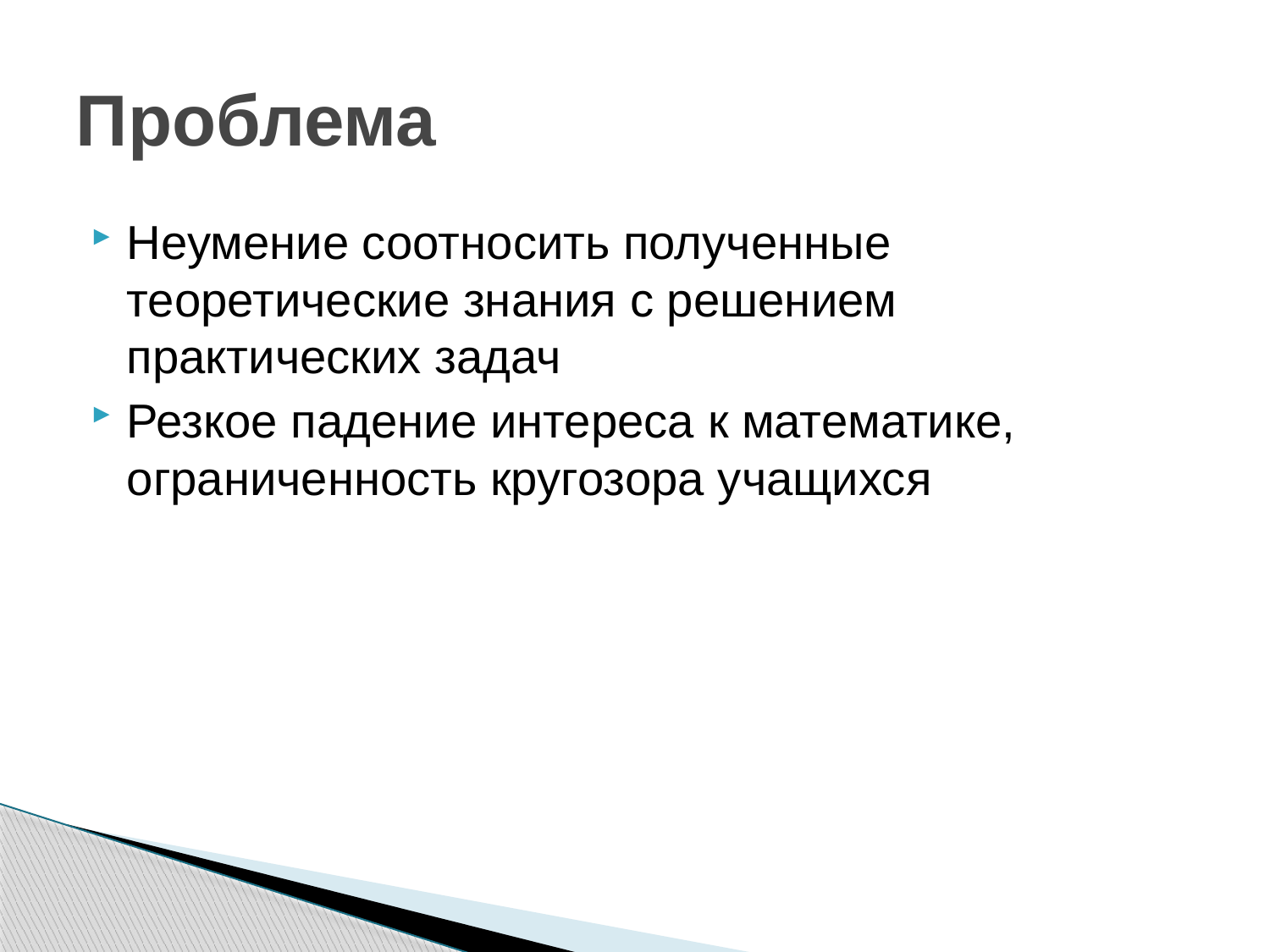

# Проблема
Неумение соотносить полученные теоретические знания с решением практических задач
Резкое падение интереса к математике, ограниченность кругозора учащихся